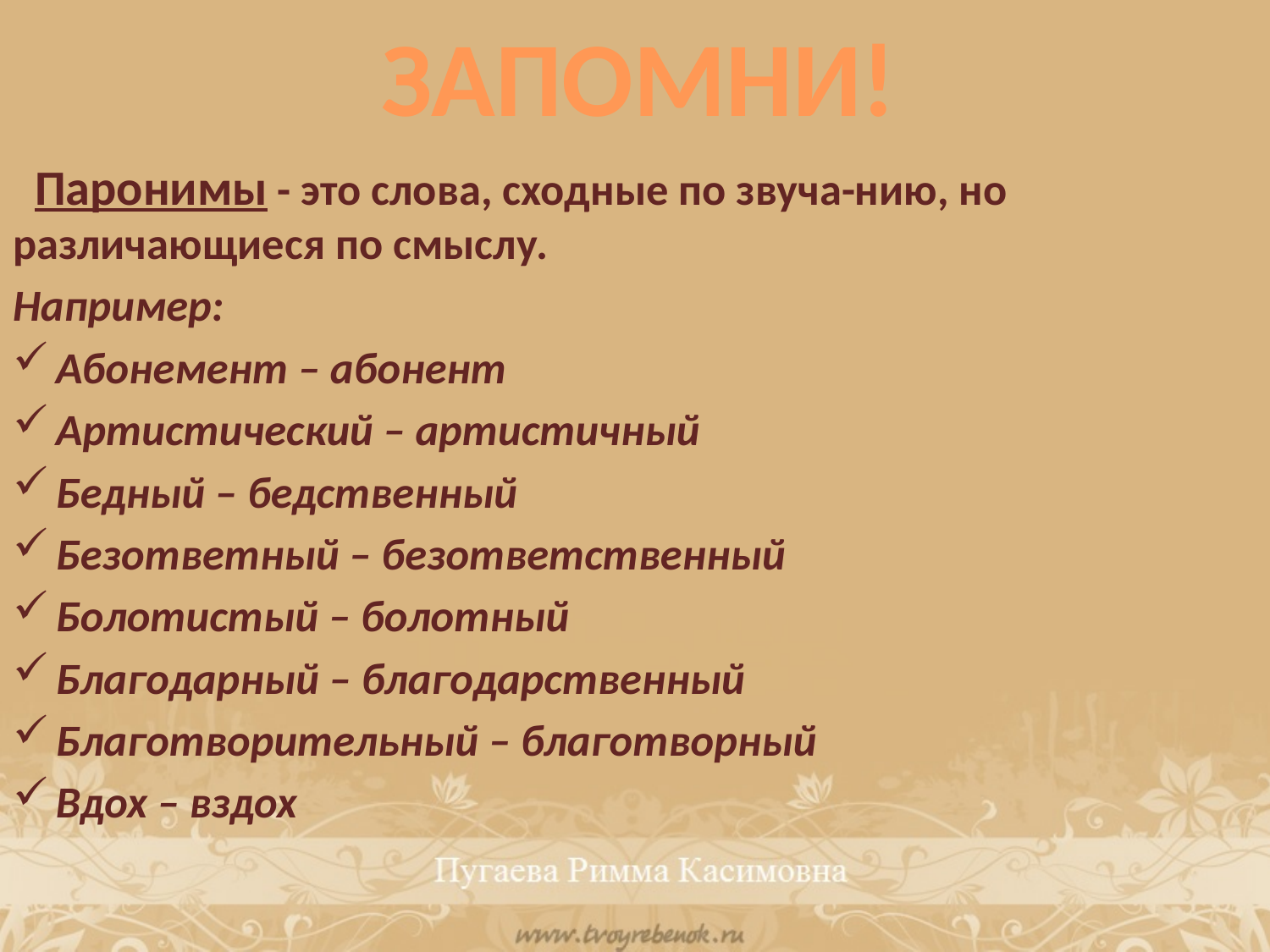

ЗАПОМНИ!
Паронимы - это слова, сходные по звуча-нию, но различающиеся по смыслу.
Например:
Абонемент – абонент
Артистический – артистичный
Бедный – бедственный
Безответный – безответственный
Болотистый – болотный
Благодарный – благодарственный
Благотворительный – благотворный
Вдох – вздох